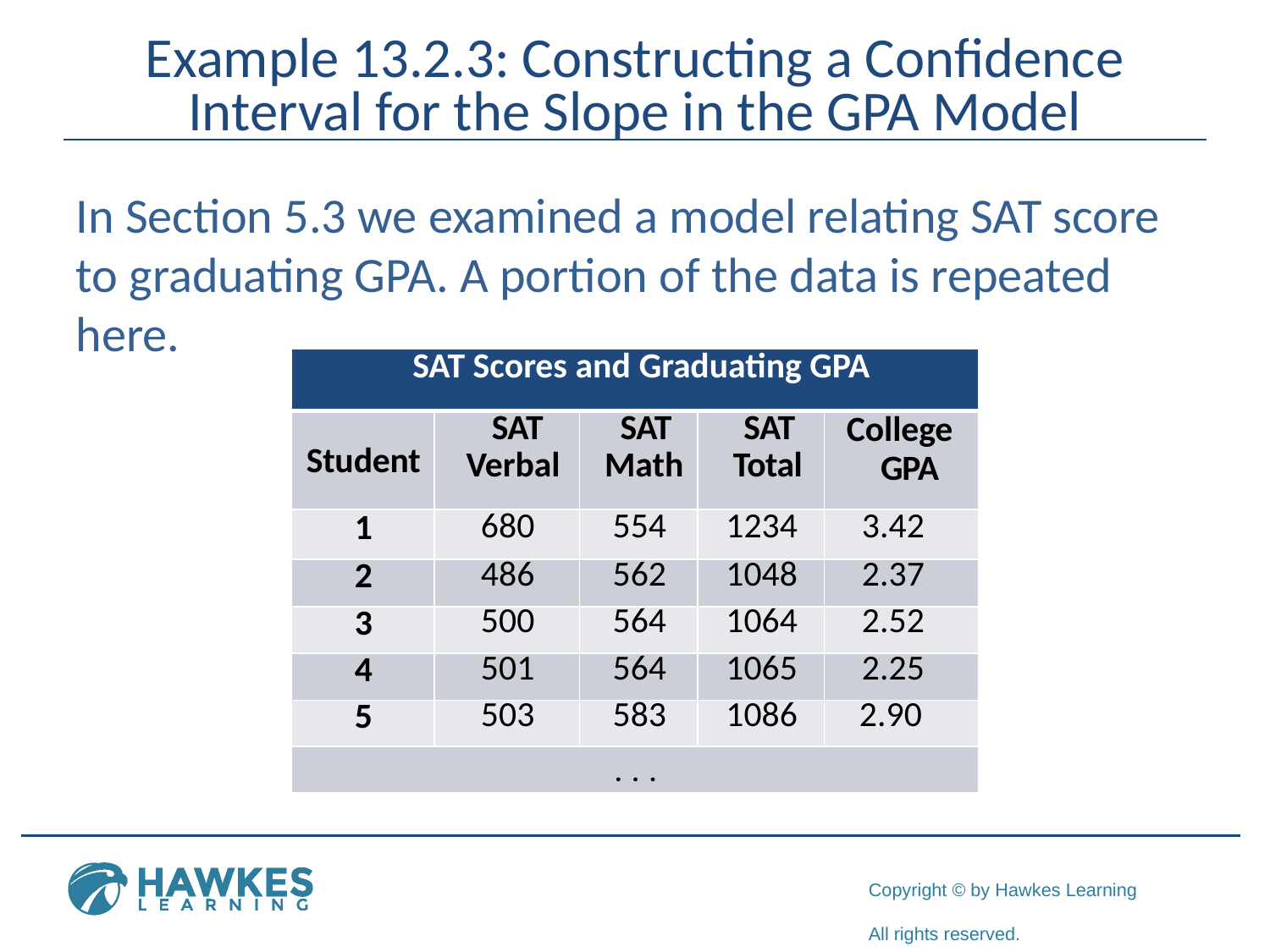

# Example 13.2.3: Constructing a Confidence Interval for the Slope in the GPA Model
In Section 5.3 we examined a model relating SAT score to graduating GPA. A portion of the data is repeated here.
| SAT Scores and Graduating GPA |  |  |  |  |
| --- | --- | --- | --- | --- |
| Student | SAT Verbal | SAT Math | SAT Total | College GPA |
| 1 | 680 | 554 | 1234 | 3.42 |
| 2 | 486 | 562 | 1048 | 2.37 |
| 3 | 500 | 564 | 1064 | 2.52 |
| 4 | 501 | 564 | 1065 | 2.25 |
| 5 | 503 | 583 | 1086 | 2.90 |
| . . . |  |  |  |  |